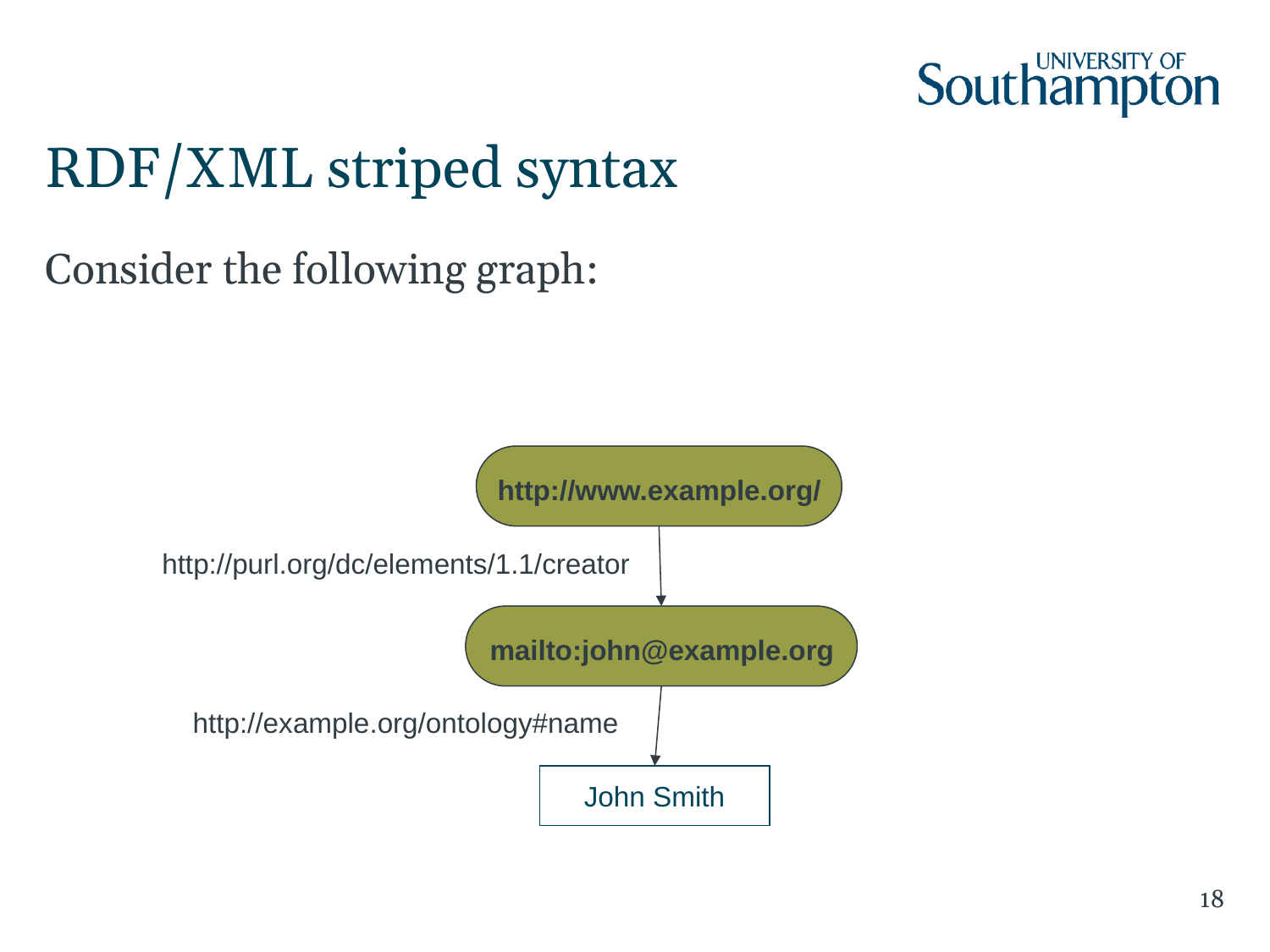

# RDF/XML striped syntax
Consider the following graph:

http://www.example.org/
http://purl.org/dc/elements/1.1/creator

mailto:john@example.org
http://example.org/ontology#name
John Smith
18